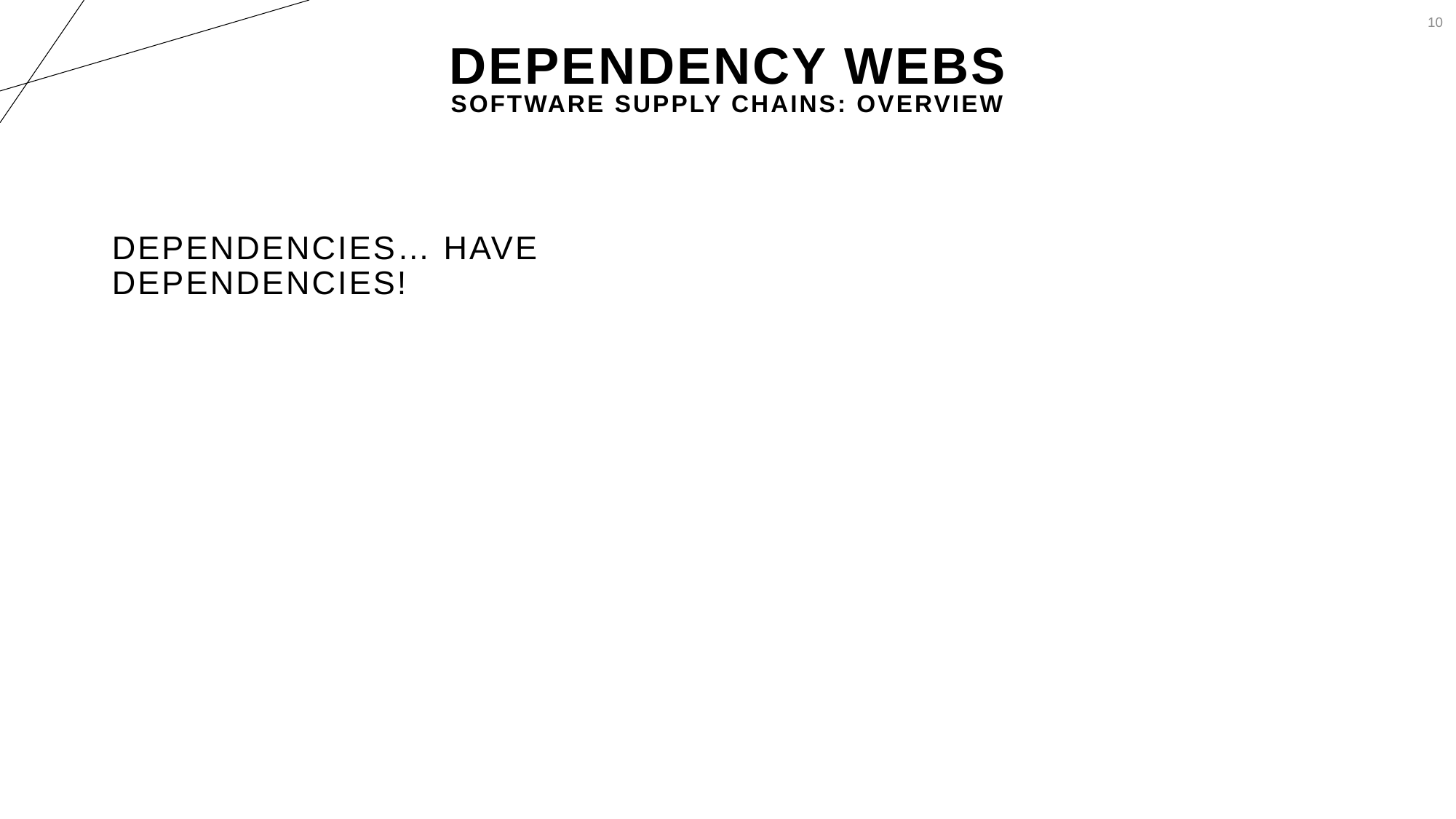

10
# Dependency webs
Software Supply Chains: Overview
Dependencies… have Dependencies!